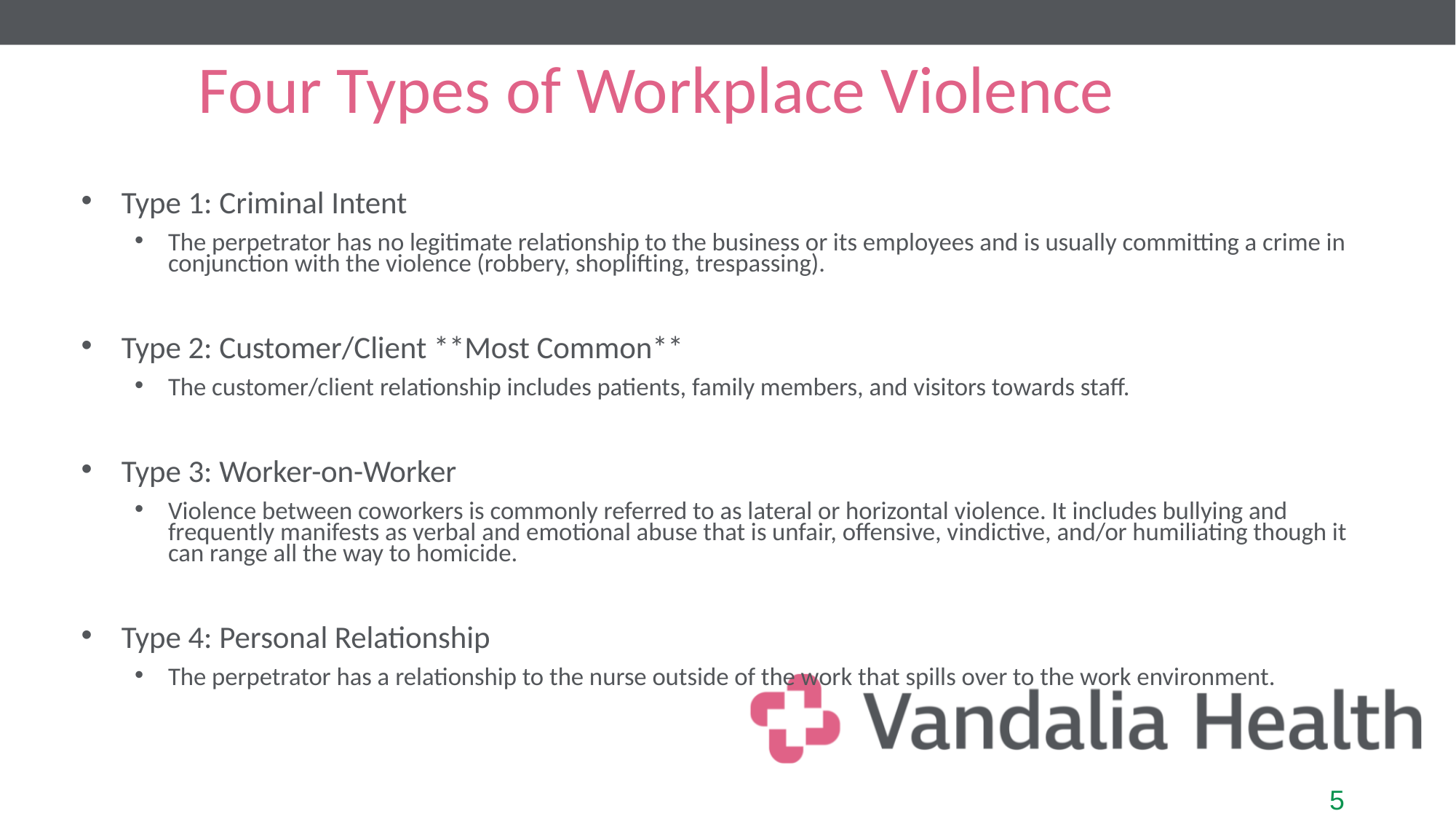

# Four Types of Workplace Violence

Type 1: Criminal Intent
The perpetrator has no legitimate relationship to the business or its employees and is usually committing a crime in conjunction with the violence (robbery, shoplifting, trespassing).

Type 2: Customer/Client **Most Common**
The customer/client relationship includes patients, family members, and visitors towards staff.

Type 3: Worker-on-Worker
Violence between coworkers is commonly referred to as lateral or horizontal violence. It includes bullying and frequently manifests as verbal and emotional abuse that is unfair, offensive, vindictive, and/or humiliating though it can range all the way to homicide.

Type 4: Personal Relationship
The perpetrator has a relationship to the nurse outside of the work that spills over to the work environment.

December 10, 2025
5